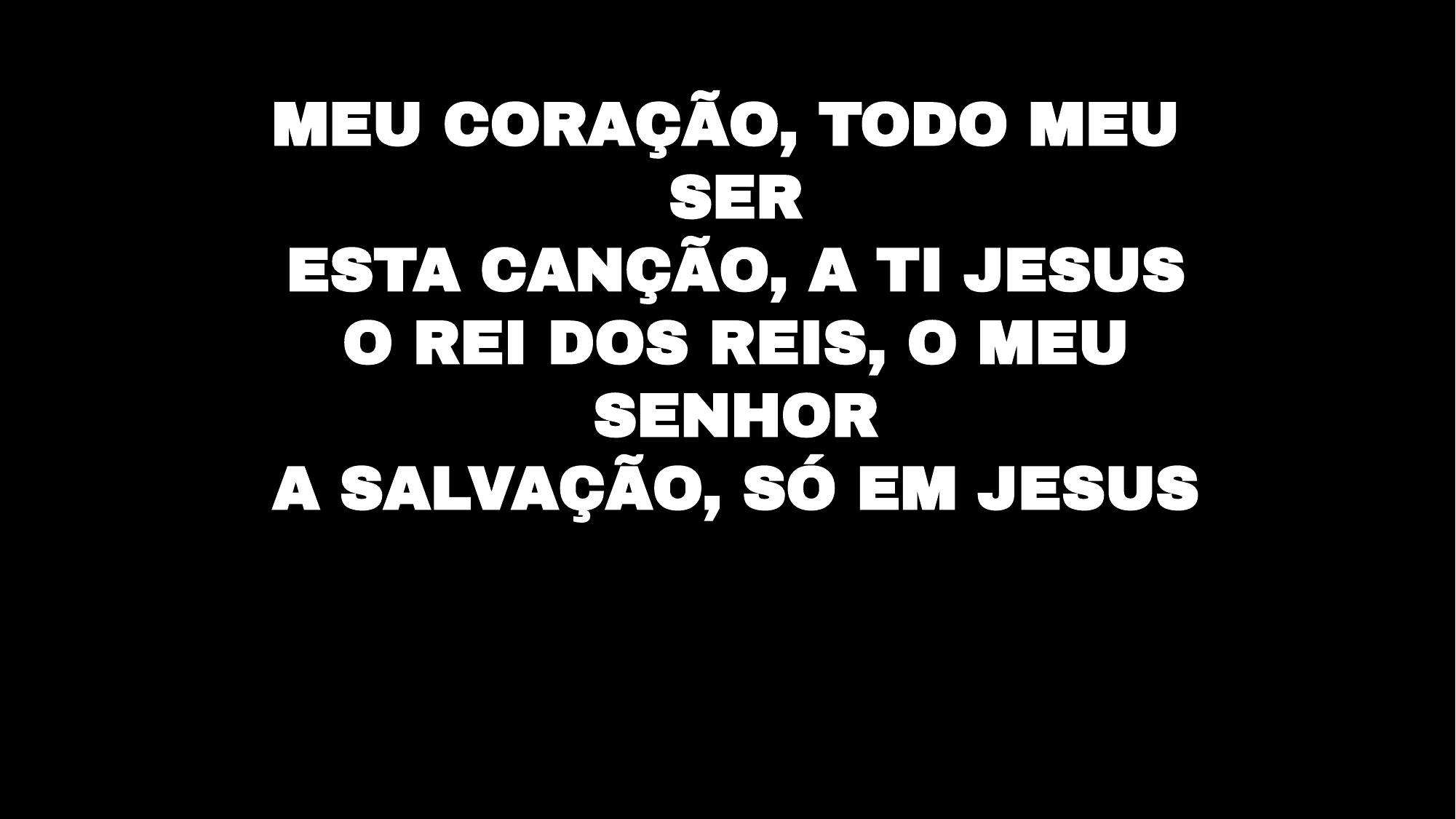

MEU CORAÇÃO, TODO MEU
SER
ESTA CANÇÃO, A TI JESUS
O REI DOS REIS, O MEU SENHOR
A SALVAÇÃO, SÓ EM JESUS